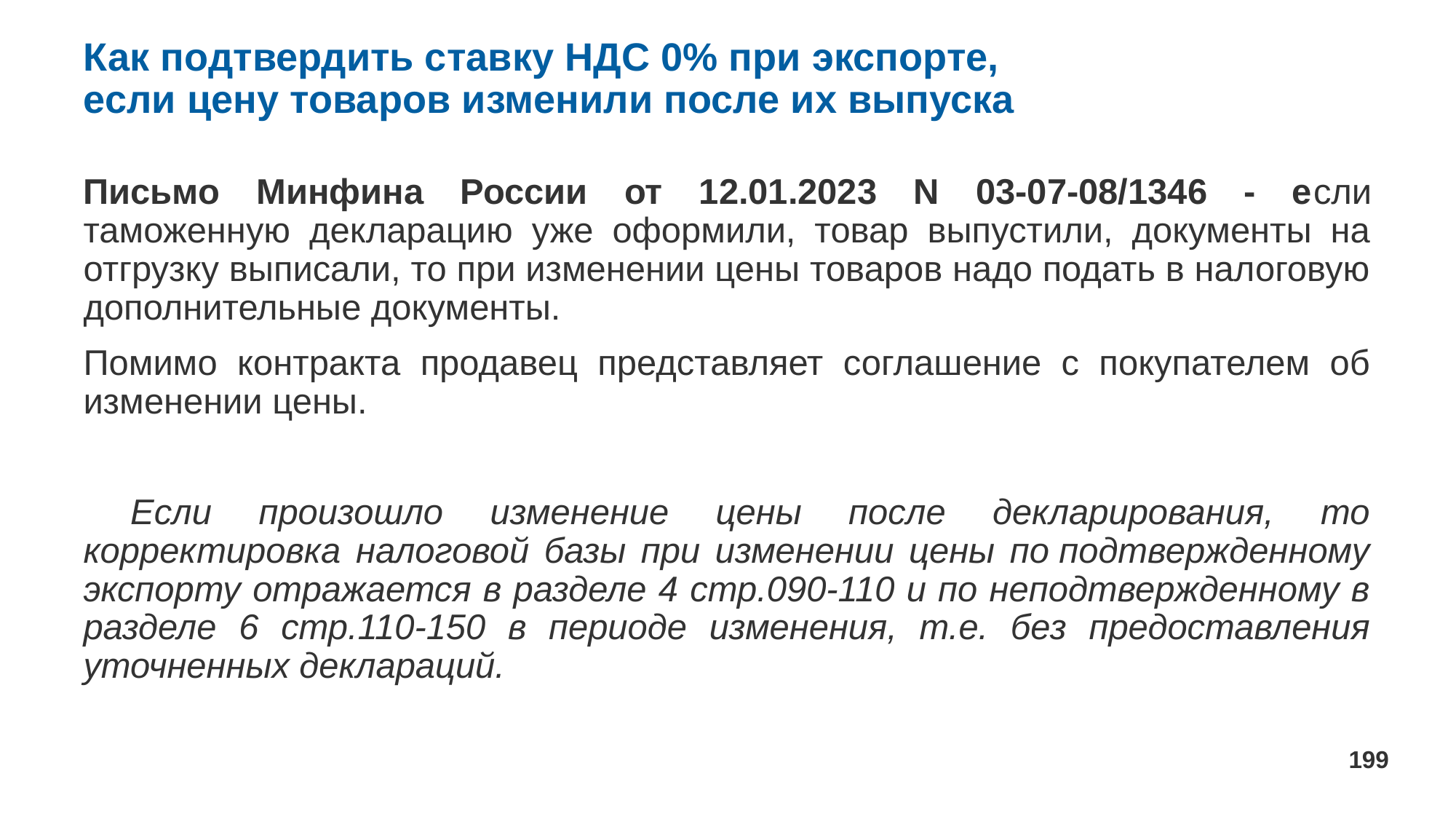

# Как подтвердить ставку НДС 0% при экспорте, если цену товаров изменили после их выпуска
Письмо Минфина России от 12.01.2023 N 03-07-08/1346 - если таможенную декларацию уже оформили, товар выпустили, документы на отгрузку выписали, то при изменении цены товаров надо подать в налоговую дополнительные документы.
Помимо контракта продавец представляет соглашение с покупателем об изменении цены.

 Если произошло изменение цены после декларирования, то корректировка налоговой базы при изменении цены по подтвержденному экспорту отражается в разделе 4 стр.090-110 и по неподтвержденному в разделе 6 стр.110-150 в периоде изменения, т.е. без предоставления уточненных деклараций.